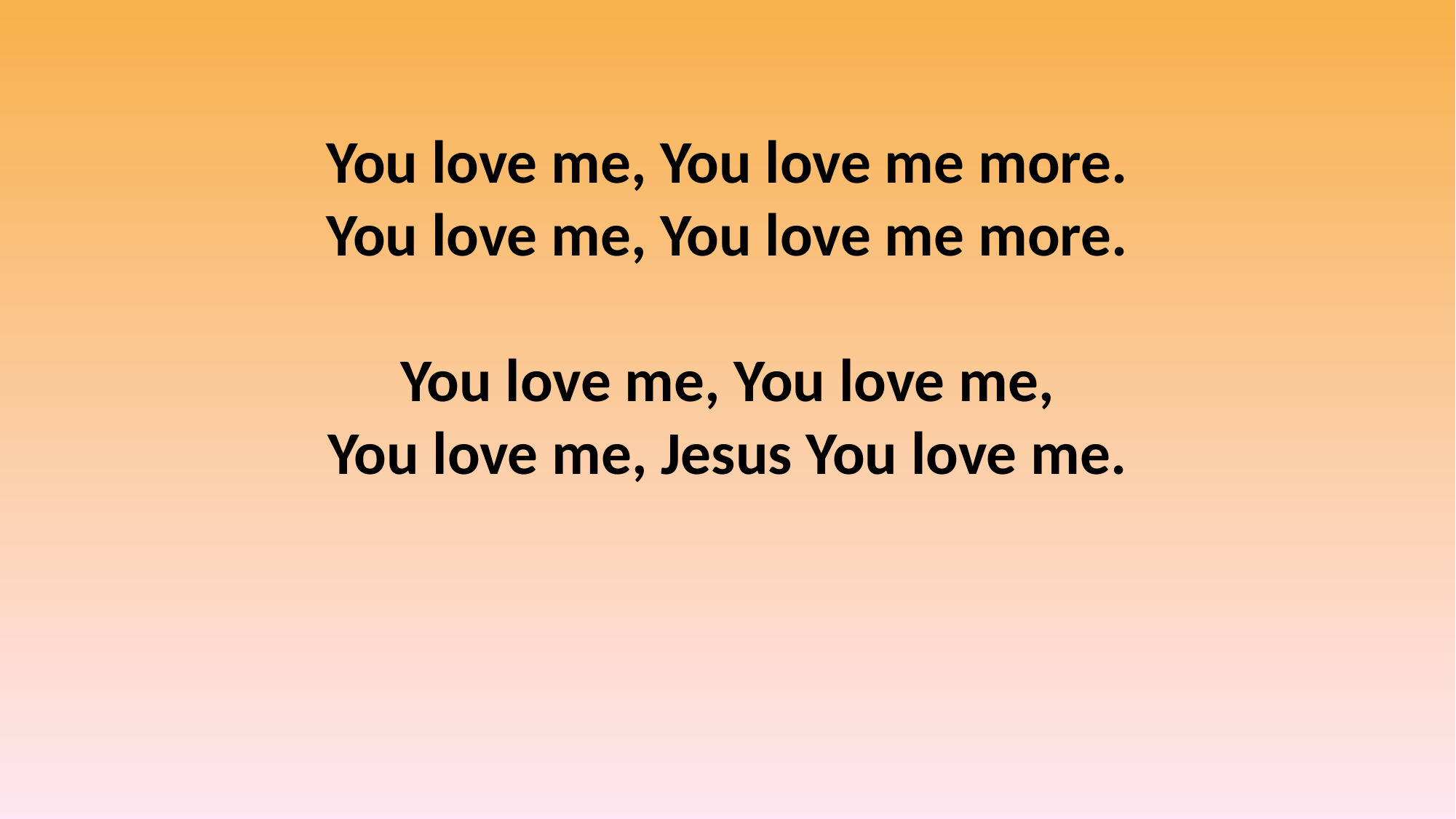

You love me, You love me more.
You love me, You love me more.

You love me, You love me,
You love me, Jesus You love me.